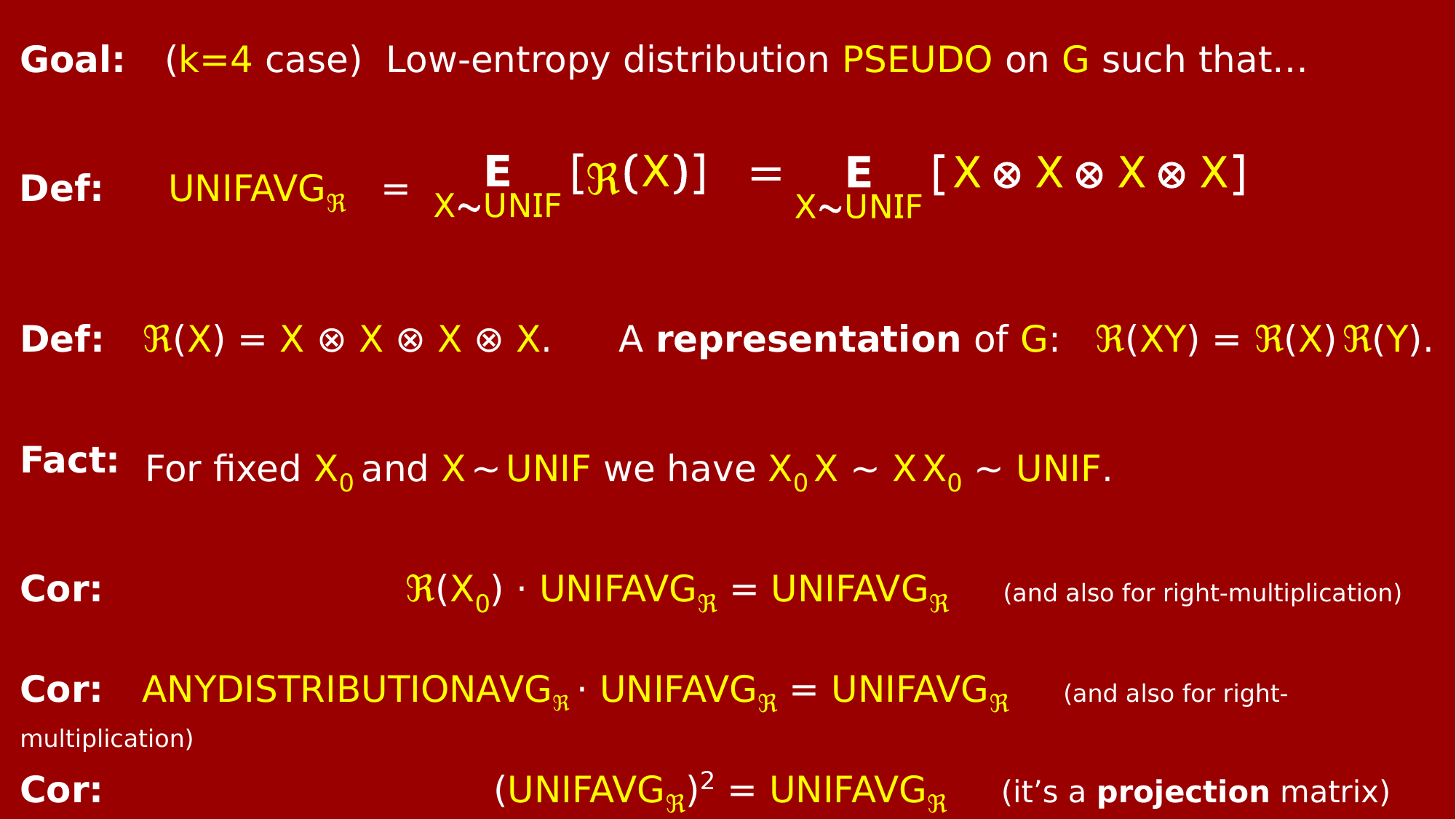

Goal:   (k=4 case)  Low-entropy distribution Pseudo on G such that…
ℜ
Def:     UnifAvgℜ   =

A representation of G:   ℜ(XY) = ℜ(X) ℜ(Y).
Def:   ℜ(X) = X ⊗ X ⊗ X ⊗ X.
Fact:
For fixed X0 and X ~ Unif we have X0 X ~ X X0 ~ Unif.
Cor:                                     ℜ(X0) · UnifAvgℜ = UnifAvgℜ        (and also for right-multiplication)
Cor:   AnyDistributionAvgℜ · UnifAvgℜ = UnifAvgℜ        (and also for right-multiplication)
Cor:                               (UnifAvgℜ)2 = UnifAvgℜ        (it’s a projection matrix)